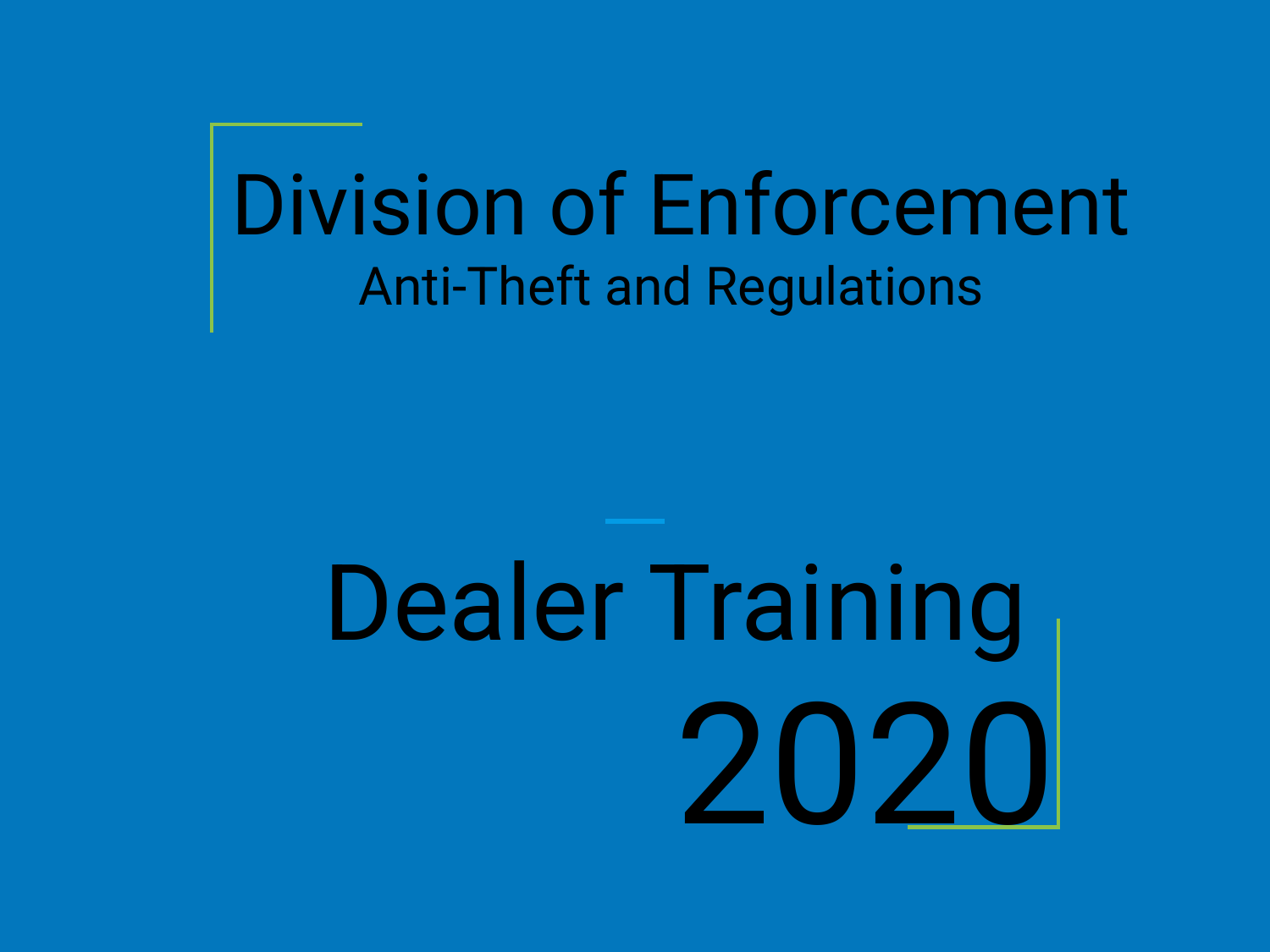

Division of Enforcement
Anti-Theft and Regulations
Dealer Training
2020